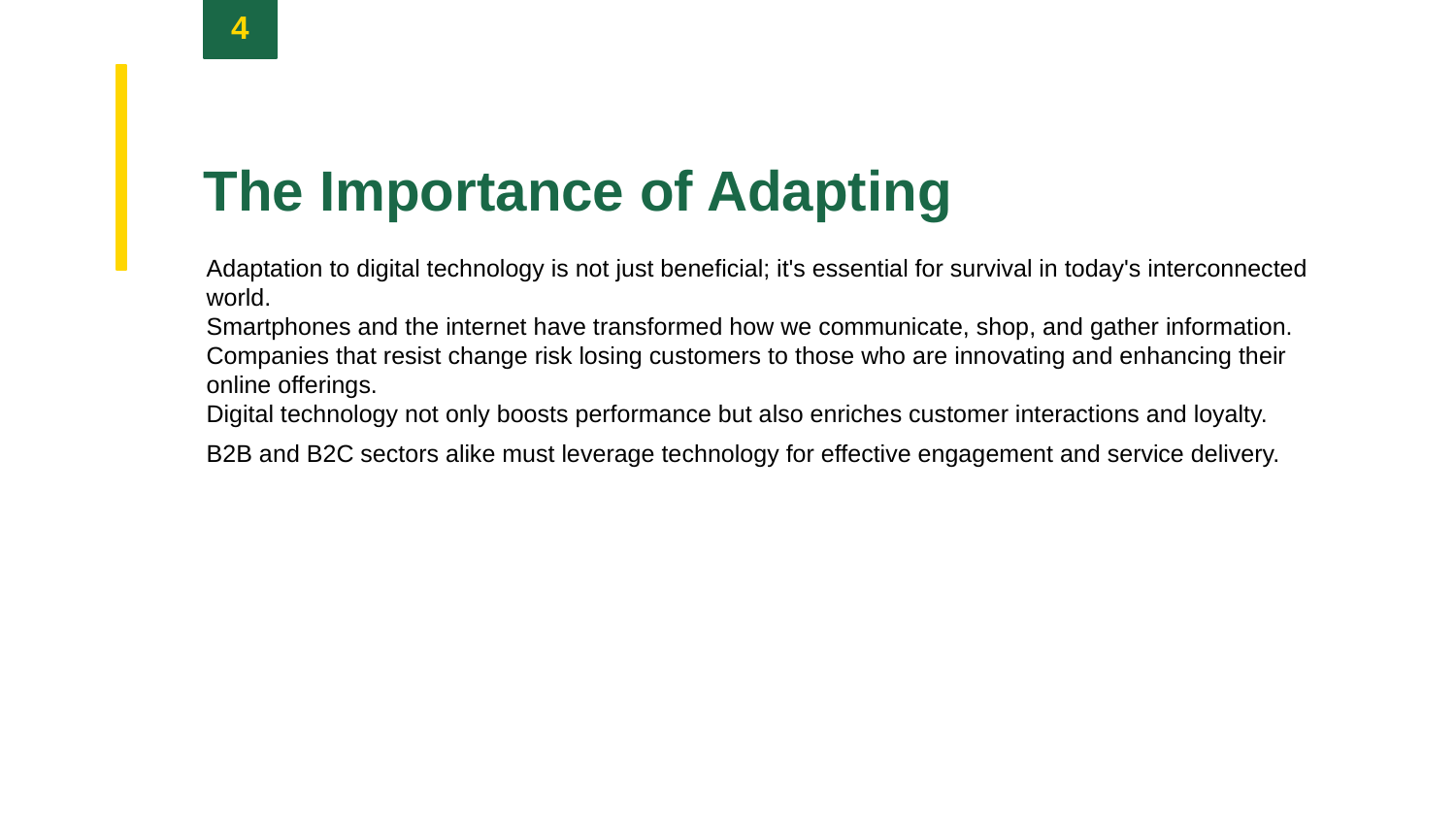

4

The Importance of Adapting
Adaptation to digital technology is not just beneficial; it's essential for survival in today's interconnected world.
Smartphones and the internet have transformed how we communicate, shop, and gather information.
Companies that resist change risk losing customers to those who are innovating and enhancing their online offerings.
Digital technology not only boosts performance but also enriches customer interactions and loyalty.
B2B and B2C sectors alike must leverage technology for effective engagement and service delivery.